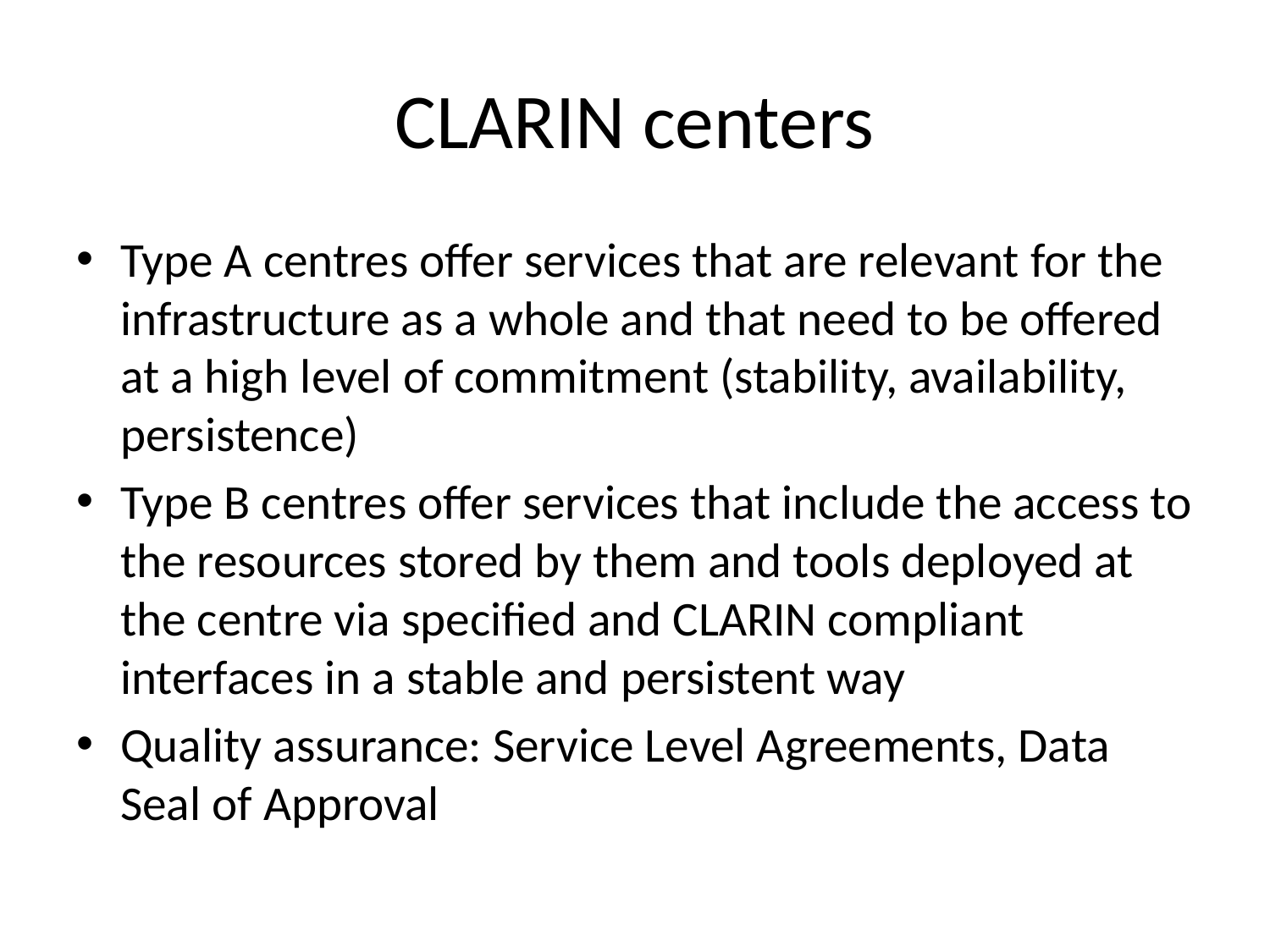

# CLARIN centers
Type A centres offer services that are relevant for the infrastructure as a whole and that need to be offered at a high level of commitment (stability, availability, persistence)
Type B centres offer services that include the access to the resources stored by them and tools deployed at the centre via specified and CLARIN compliant interfaces in a stable and persistent way
Quality assurance: Service Level Agreements, Data Seal of Approval